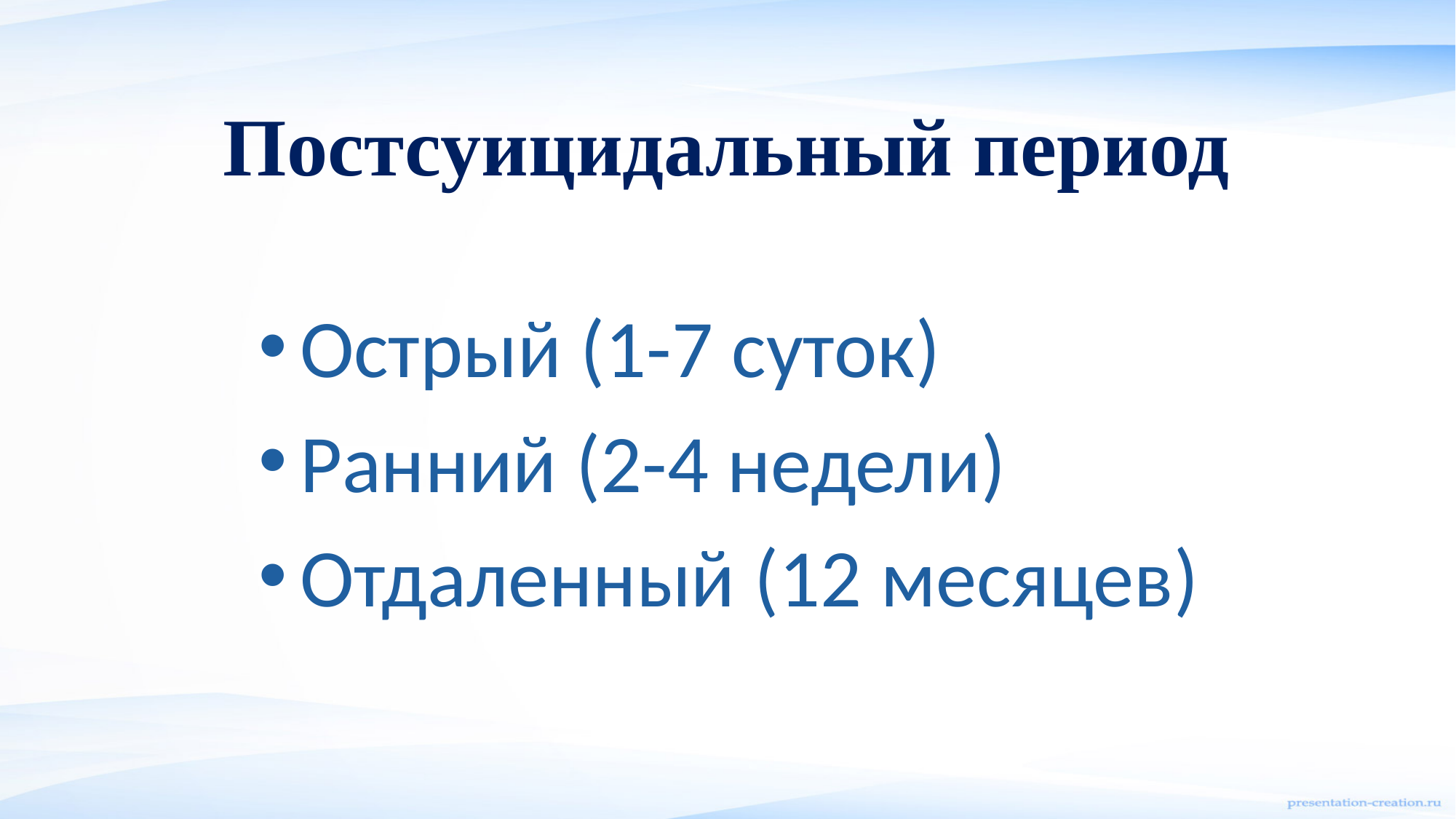

# Постсуицидальный период
Острый (1-7 суток)
Ранний (2-4 недели)
Отдаленный (12 месяцев)